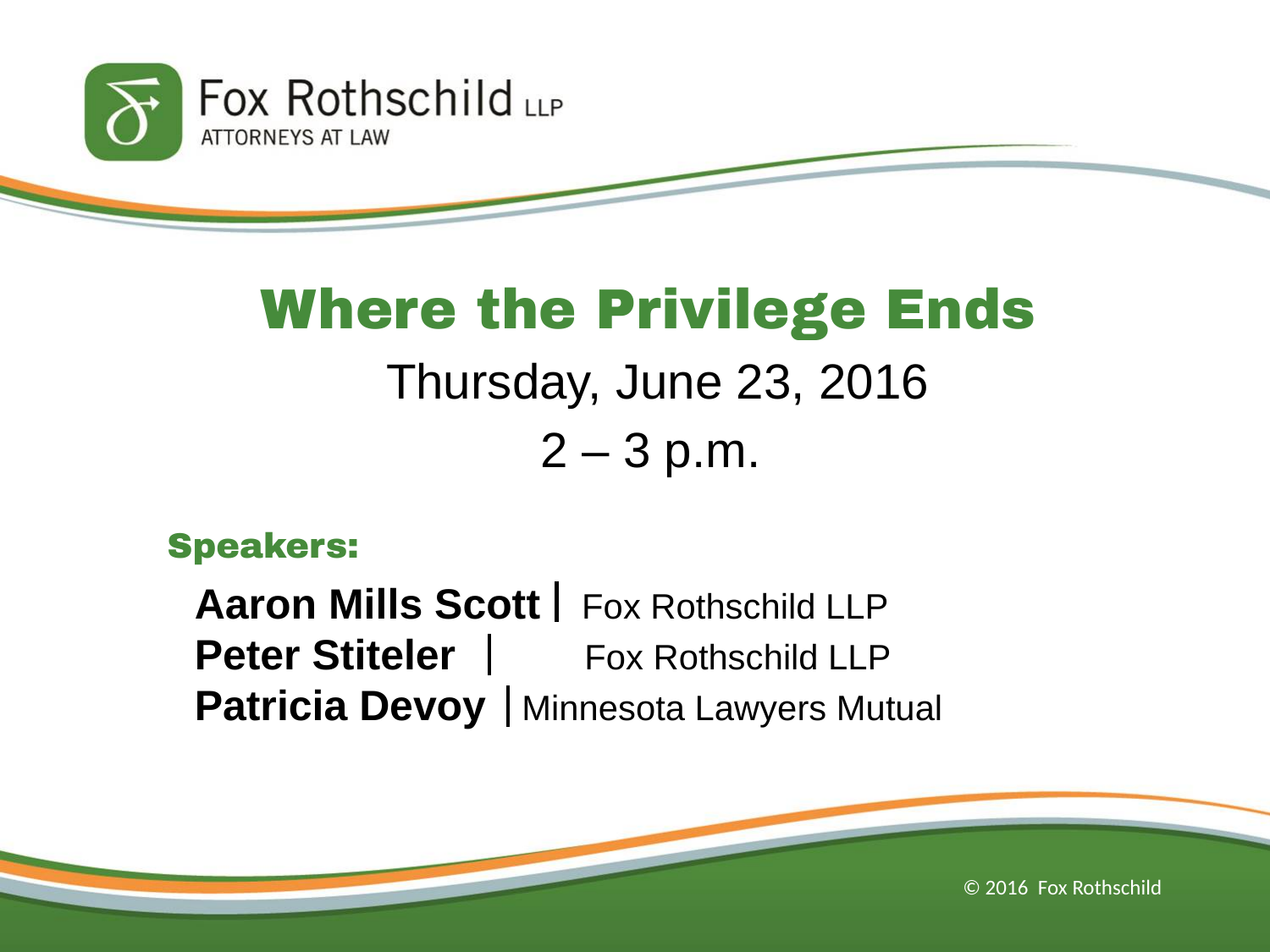

Where the Privilege Ends
Thursday, June 23, 2016
2 – 3 p.m.
Speakers:
Aaron Mills Scott    Fox Rothschild LLP
Peter Stiteler	 Fox Rothschild LLP
Patricia Devoy   Minnesota Lawyers Mutual